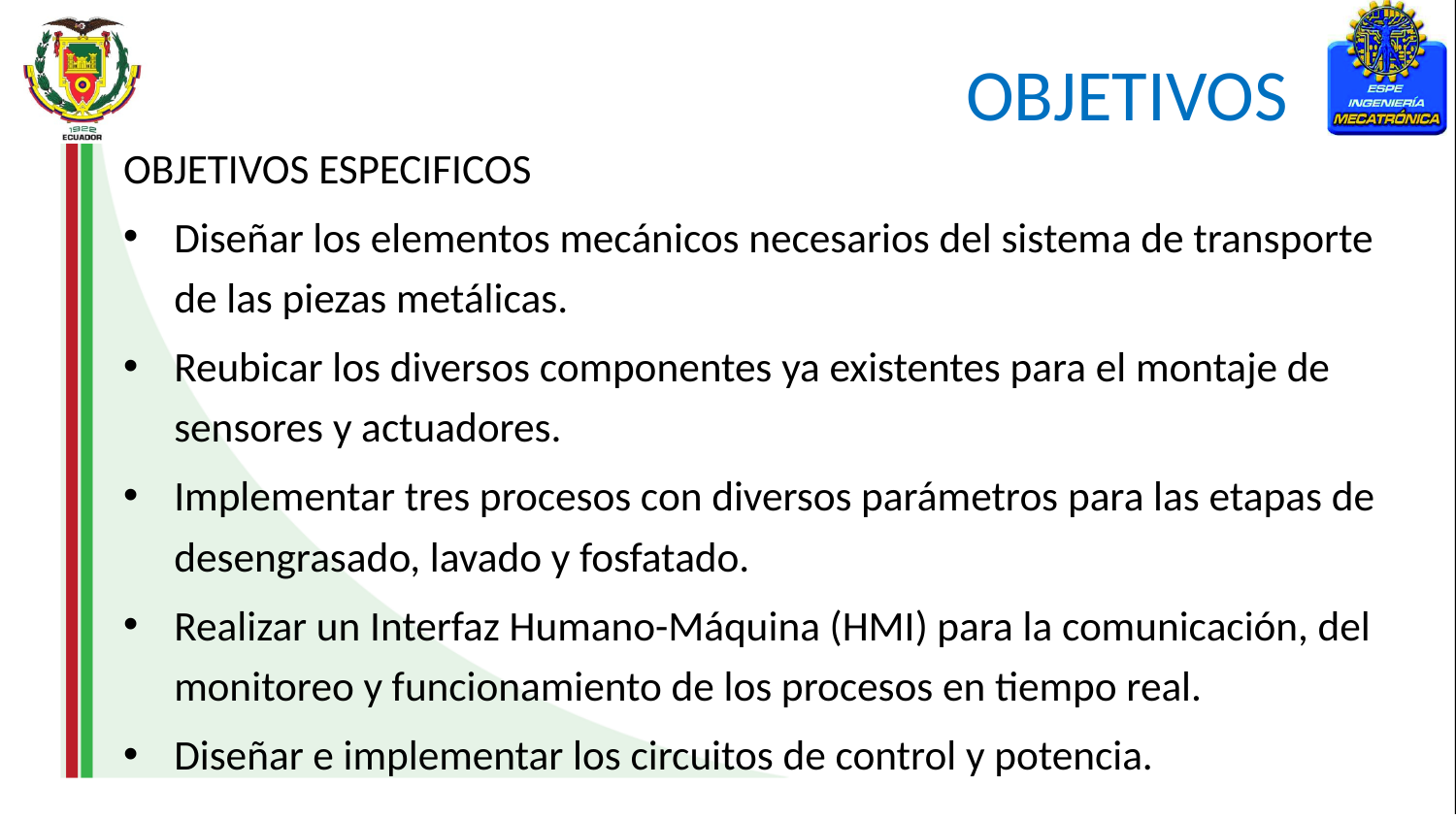

# OBJETIVOS
OBJETIVOS ESPECIFICOS
Diseñar los elementos mecánicos necesarios del sistema de transporte de las piezas metálicas.
Reubicar los diversos componentes ya existentes para el montaje de sensores y actuadores.
Implementar tres procesos con diversos parámetros para las etapas de desengrasado, lavado y fosfatado.
Realizar un Interfaz Humano-Máquina (HMI) para la comunicación, del monitoreo y funcionamiento de los procesos en tiempo real.
Diseñar e implementar los circuitos de control y potencia.